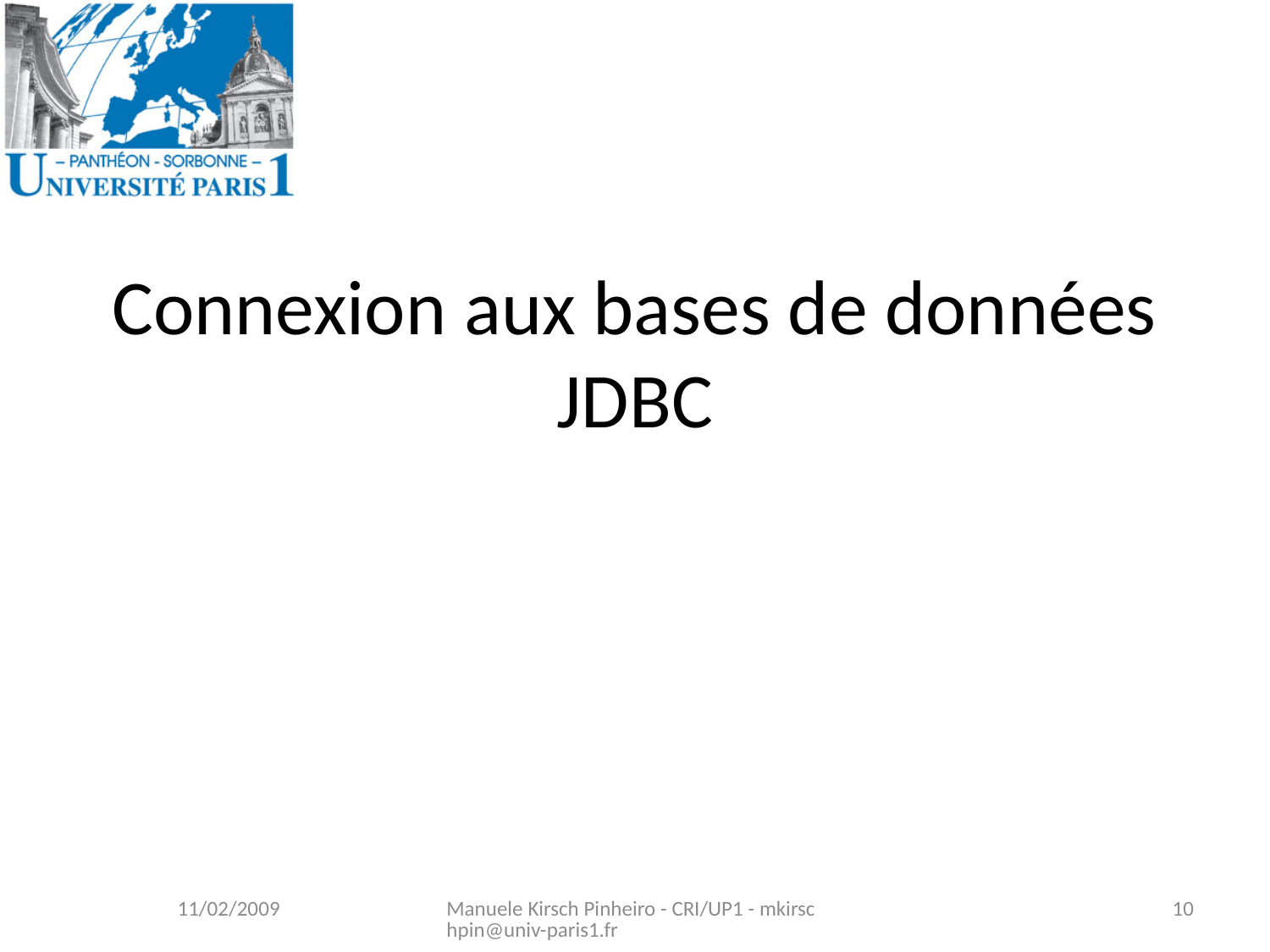

# Connexion aux bases de données JDBC

11/02/2009
Manuele Kirsch Pinheiro - CRI/UP1 - mkirschpin@univ-paris1.fr
10